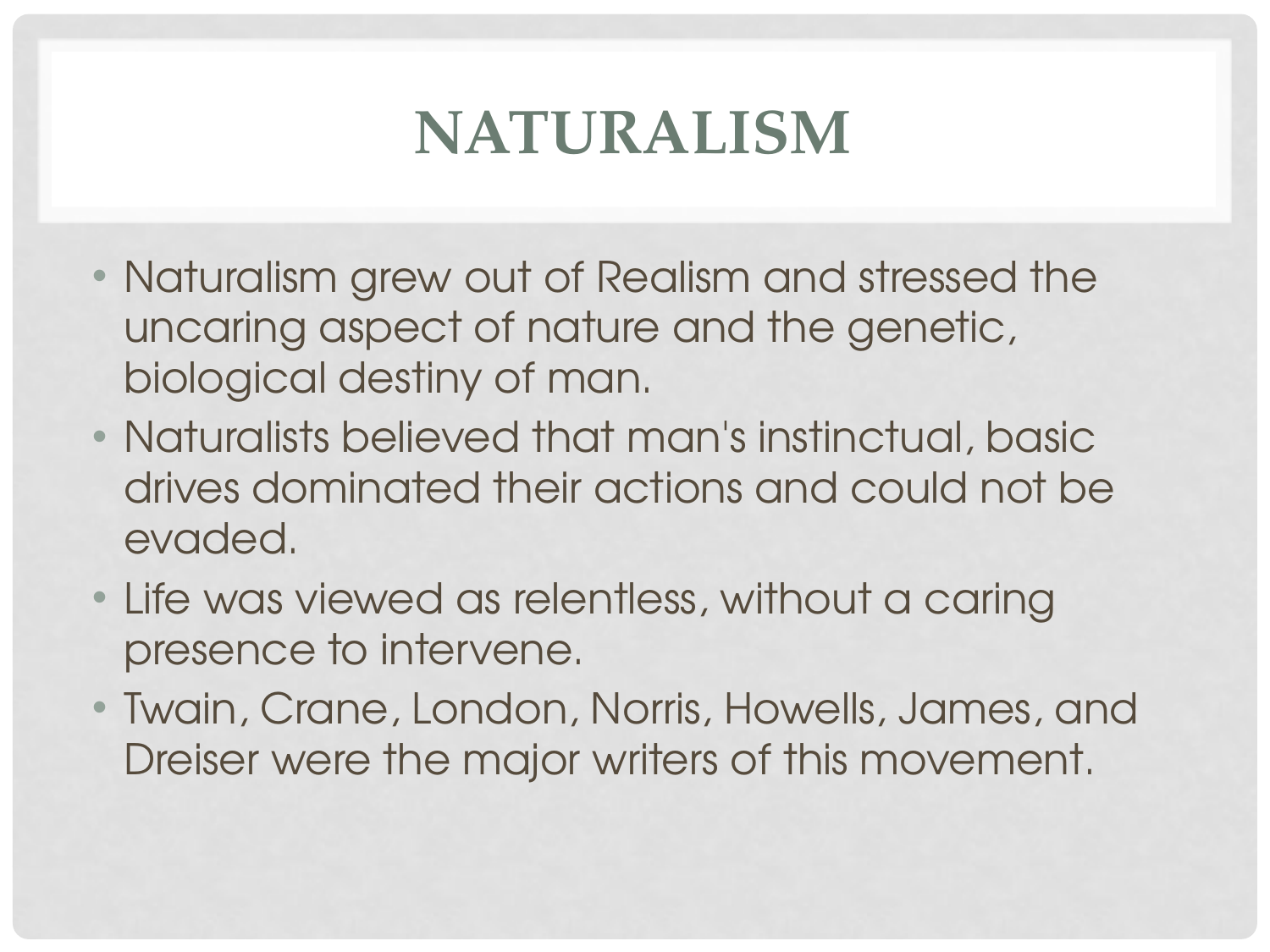

# Naturalism
Naturalism grew out of Realism and stressed the uncaring aspect of nature and the genetic, biological destiny of man.
Naturalists believed that man's instinctual, basic drives dominated their actions and could not be evaded.
Life was viewed as relentless, without a caring presence to intervene.
Twain, Crane, London, Norris, Howells, James, and Dreiser were the major writers of this movement.